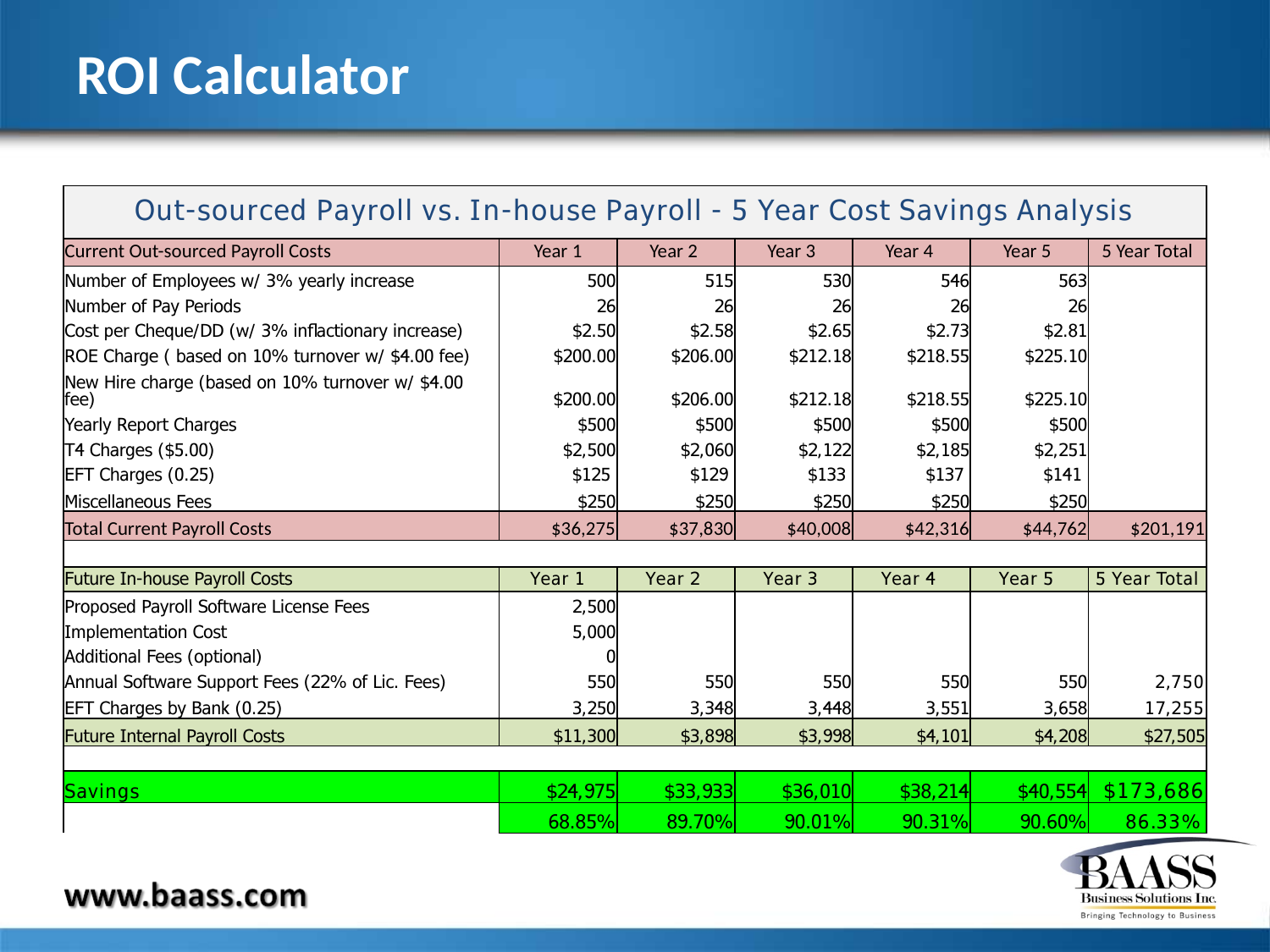

# ROI Calculator
| Out-sourced Payroll vs. In-house Payroll - 5 Year Cost Savings Analysis |  |  |  |  |  |  |
| --- | --- | --- | --- | --- | --- | --- |
| Current Out-sourced Payroll Costs | Year 1 | Year 2 | Year 3 | Year 4 | Year 5 | 5 Year Total |
| Number of Employees w/ 3% yearly increase | 500 | 515 | 530 | 546 | 563 |  |
| Number of Pay Periods | 26 | 26 | 26 | 26 | 26 |  |
| Cost per Cheque/DD (w/ 3% inflactionary increase) | $2.50 | $2.58 | $2.65 | $2.73 | $2.81 |  |
| ROE Charge ( based on 10% turnover w/ $4.00 fee) | $200.00 | $206.00 | $212.18 | $218.55 | $225.10 |  |
| New Hire charge (based on 10% turnover w/ $4.00 fee) | $200.00 | $206.00 | $212.18 | $218.55 | $225.10 |  |
| Yearly Report Charges | $500 | $500 | $500 | $500 | $500 |  |
| T4 Charges ($5.00) | $2,500 | $2,060 | $2,122 | $2,185 | $2,251 |  |
| EFT Charges (0.25) | $125 | $129 | $133 | $137 | $141 |  |
| Miscellaneous Fees | $250 | $250 | $250 | $250 | $250 |  |
| Total Current Payroll Costs | $36,275 | $37,830 | $40,008 | $42,316 | $44,762 | $201,191 |
|  |  |  |  |  |  |  |
| Future In-house Payroll Costs | Year 1 | Year 2 | Year 3 | Year 4 | Year 5 | 5 Year Total |
| Proposed Payroll Software License Fees | 2,500 |  |  |  |  |  |
| Implementation Cost | 5,000 |  |  |  |  |  |
| Additional Fees (optional) | 0 |  |  |  |  |  |
| Annual Software Support Fees (22% of Lic. Fees) | 550 | 550 | 550 | 550 | 550 | 2,750 |
| EFT Charges by Bank (0.25) | 3,250 | 3,348 | 3,448 | 3,551 | 3,658 | 17,255 |
| Future Internal Payroll Costs | $11,300 | $3,898 | $3,998 | $4,101 | $4,208 | $27,505 |
|  |  |  |  |  |  |  |
| Savings | $24,975 | $33,933 | $36,010 | $38,214 | $40,554 | $173,686 |
|  | 68.85% | 89.70% | 90.01% | 90.31% | 90.60% | 86.33% |